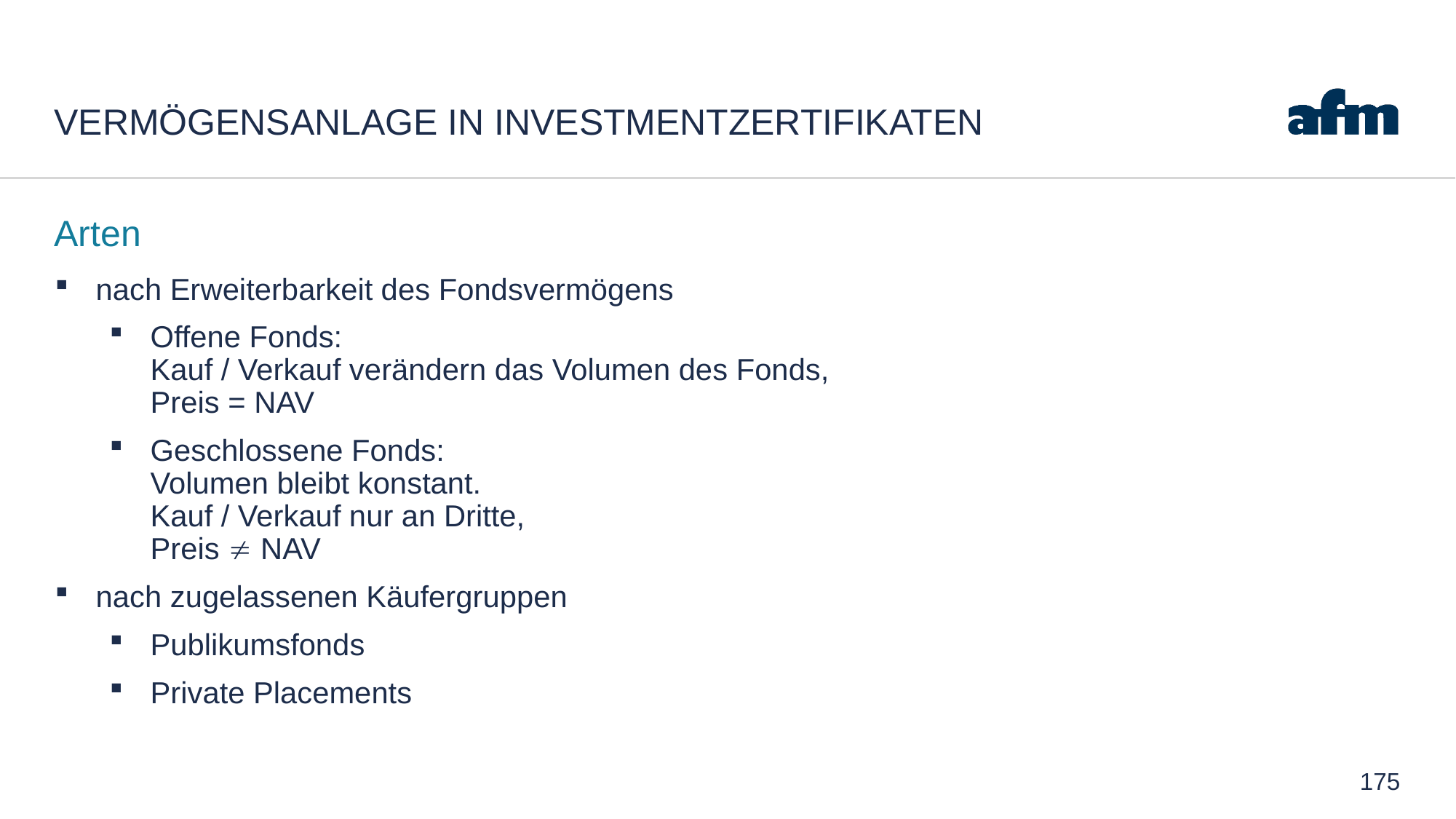

# Vermögensanlage in Investmentzertifikaten
Arten
nach Erweiterbarkeit des Fondsvermögens
Offene Fonds:
Kauf / Verkauf verändern das Volumen des Fonds,
Preis = NAV
Geschlossene Fonds:
Volumen bleibt konstant.
Kauf / Verkauf nur an Dritte,
Preis ≠ NAV
nach zugelassenen Käufergruppen
Publikumsfonds
Private Placements

175